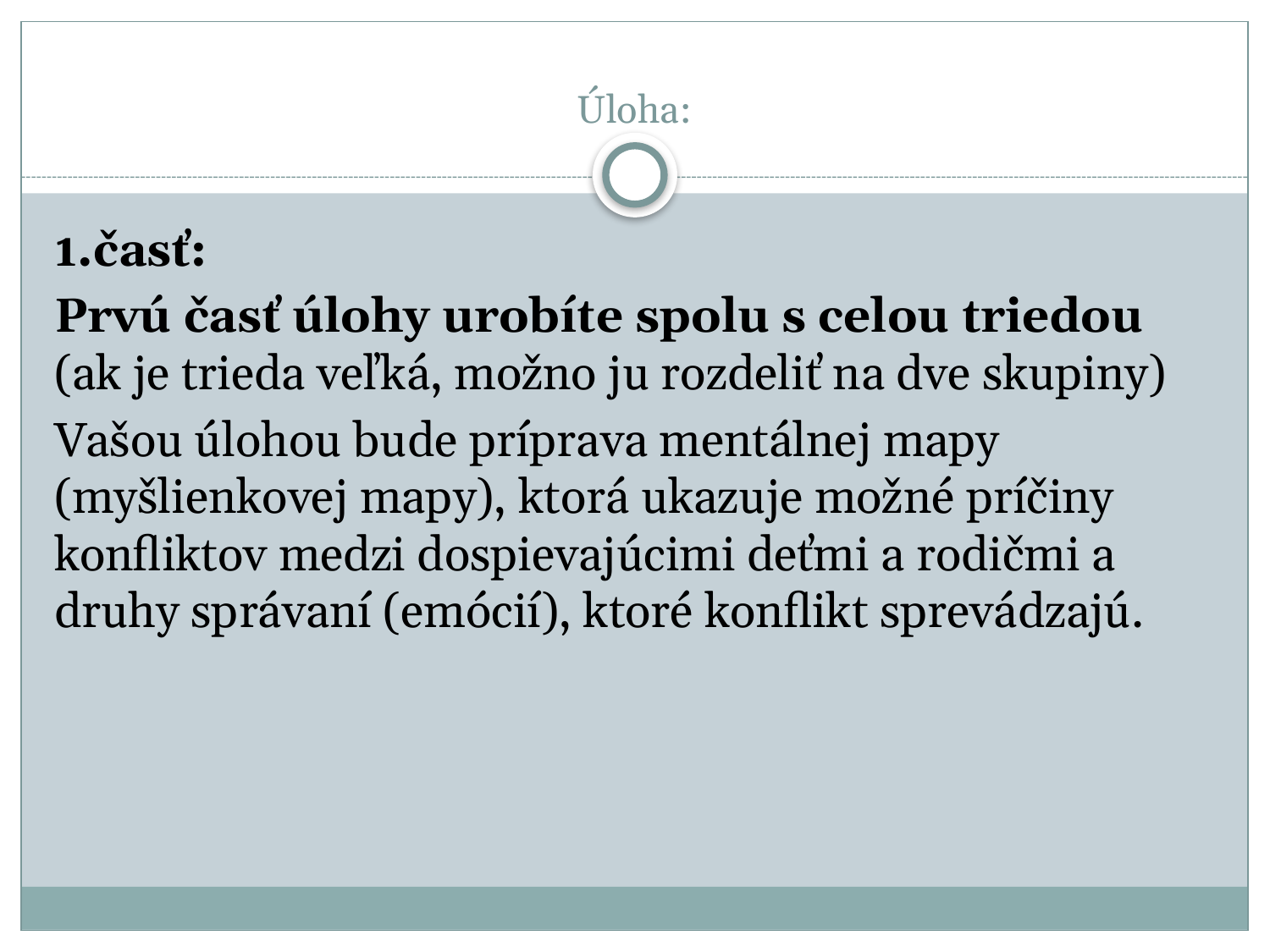

# Úloha:
1.časť:
Prvú časť úlohy urobíte spolu s celou triedou (ak je trieda veľká, možno ju rozdeliť na dve skupiny)
Vašou úlohou bude príprava mentálnej mapy (myšlienkovej mapy), ktorá ukazuje možné príčiny konfliktov medzi dospievajúcimi deťmi a rodičmi a druhy správaní (emócií), ktoré konflikt sprevádzajú.